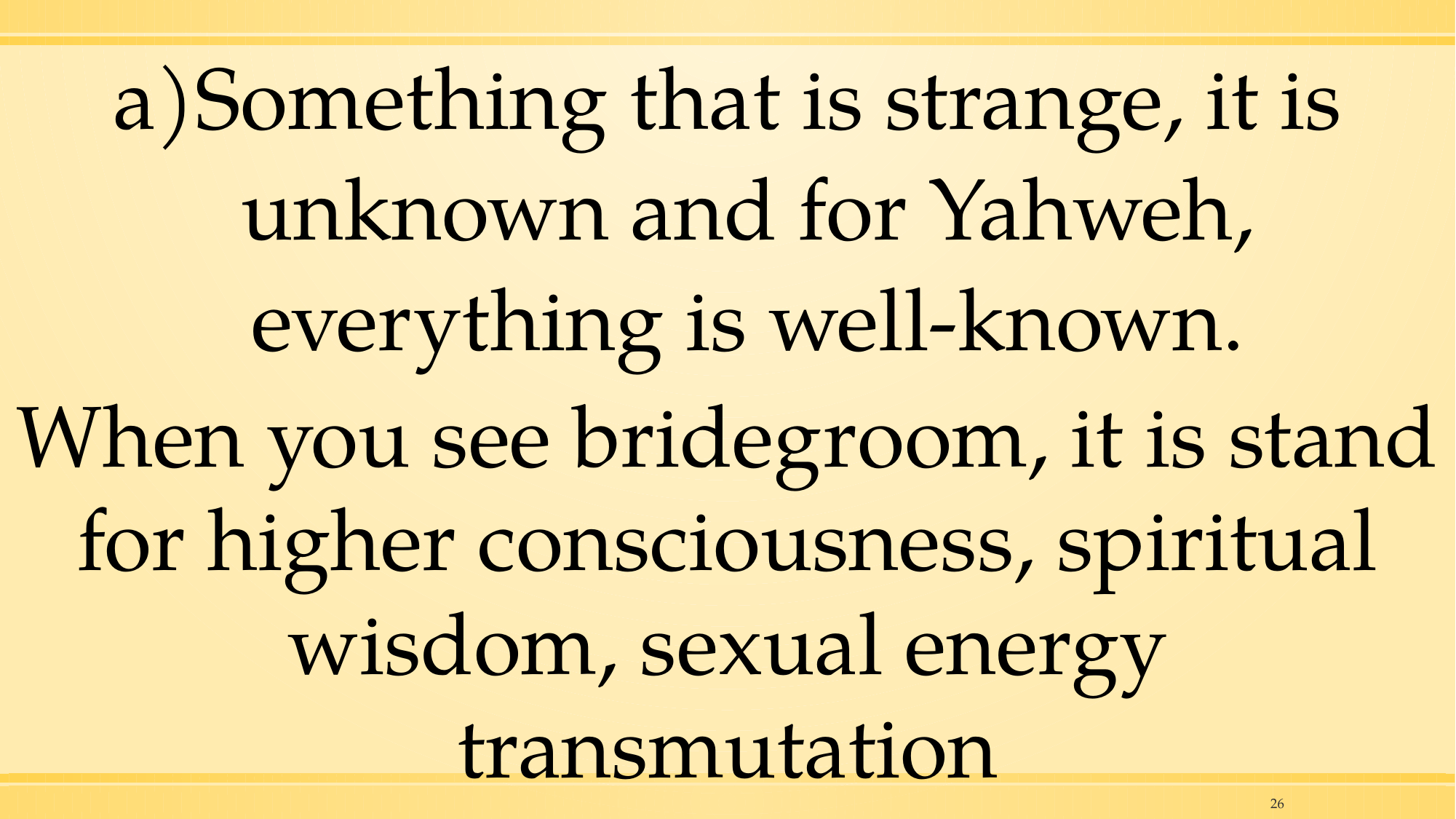

Something that is strange, it is unknown and for Yahweh, everything is well-known.
When you see bridegroom, it is stand for higher consciousness, spiritual wisdom, sexual energy transmutation
26